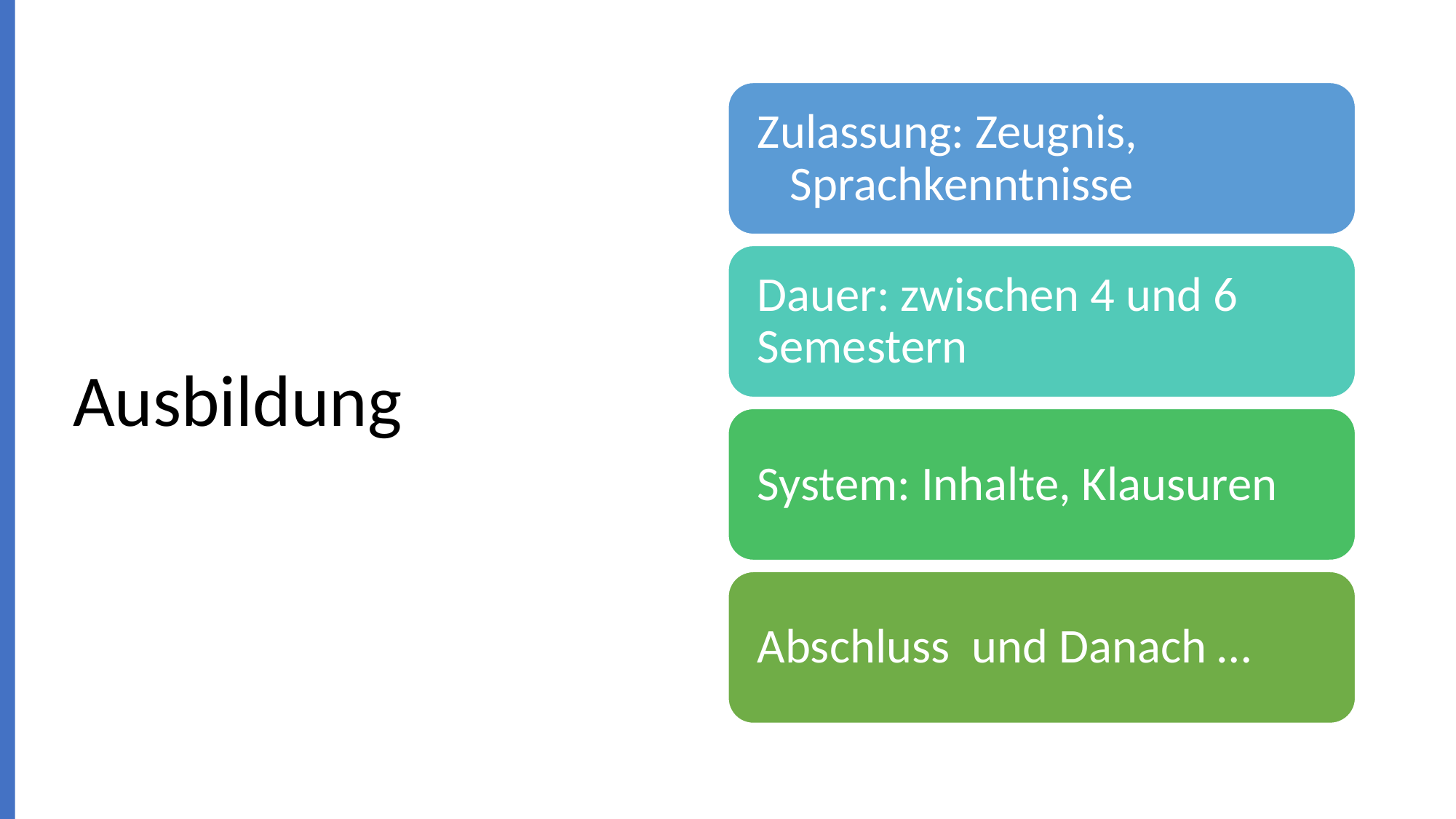

# Ausbildung
Zulassung: Zeugnis, 		      Sprachkenntnisse
Dauer: zwischen 4 und 6 	Semestern
System: Inhalte, Klausuren
Abschluss  und Danach …